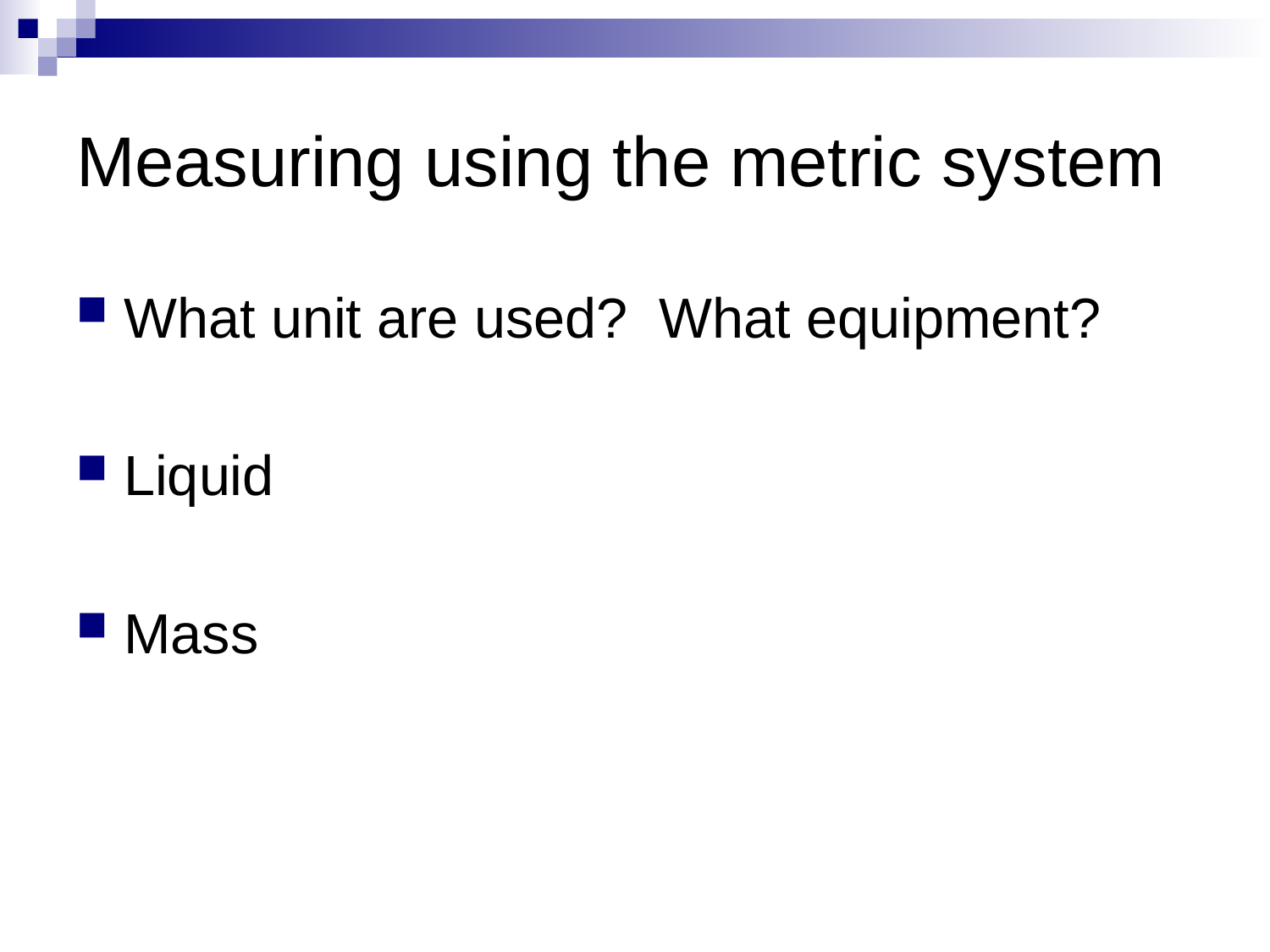

# Measuring using the metric system
What unit are used?  What equipment?

Liquid

Mass